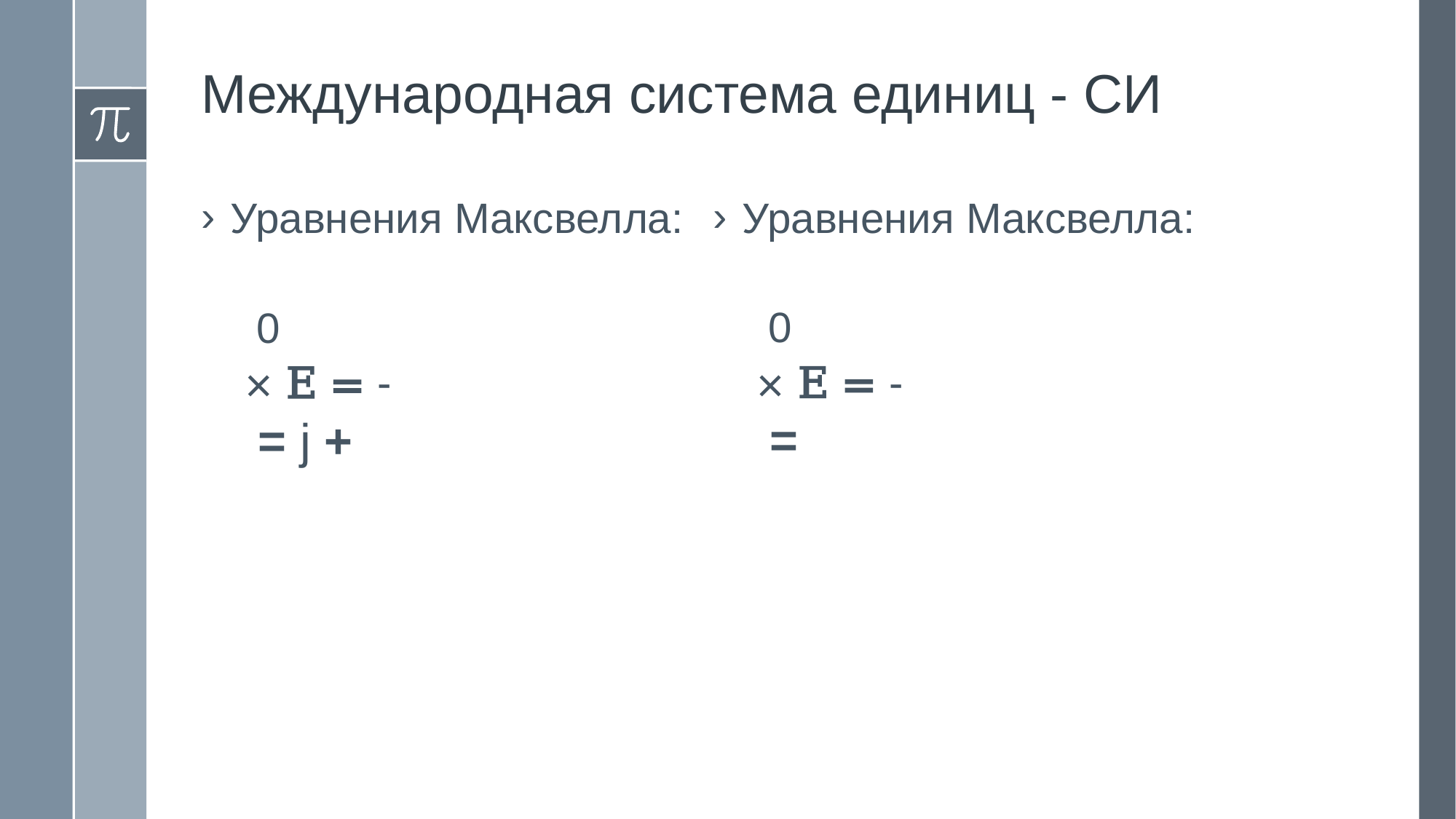

Международная система единиц - СИ
Уравнения Максвелла:

 0
× E = -
 = j +
Уравнения Максвелла:

 0
× E = -
 =